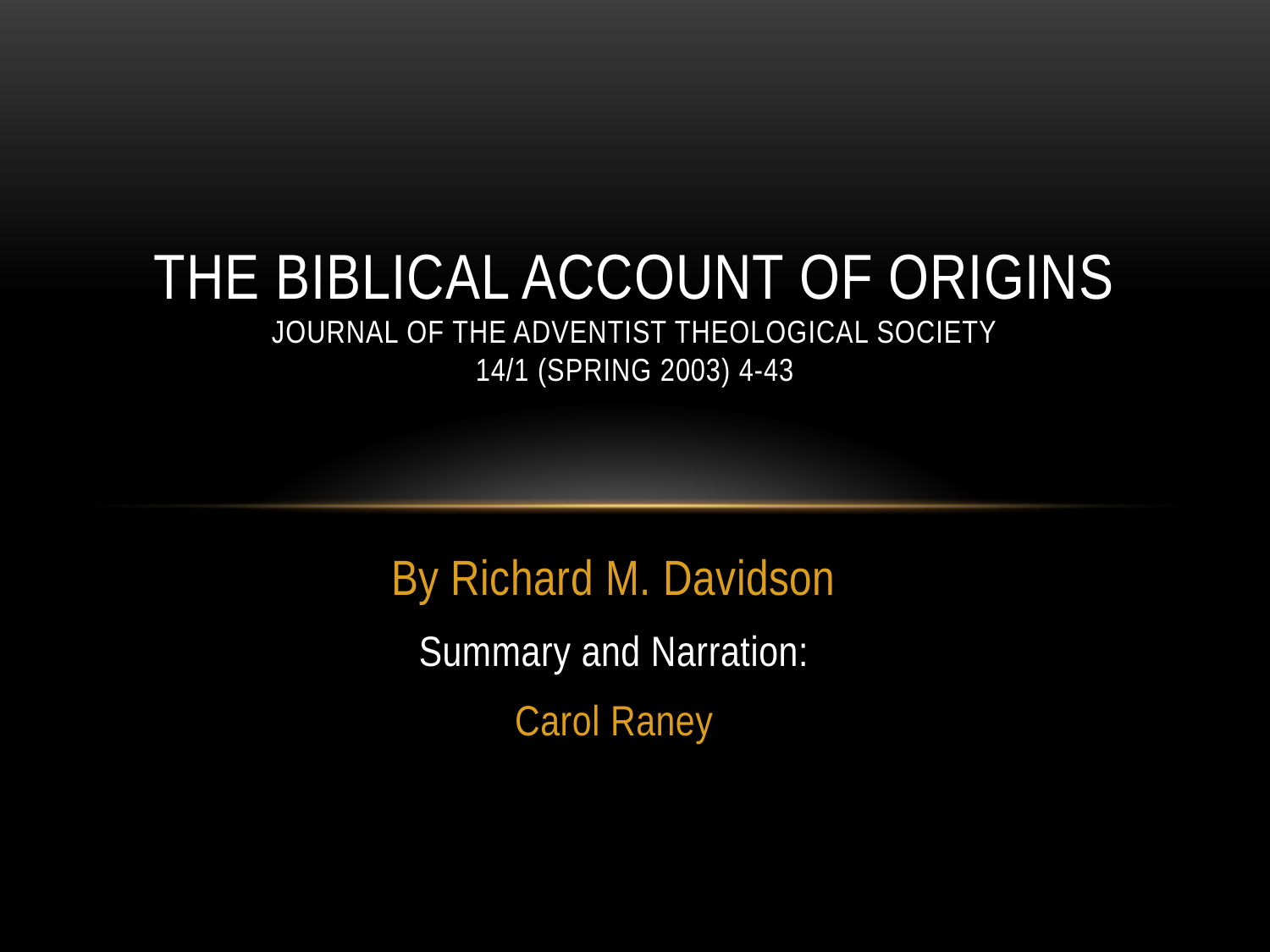

# The Biblical Account of Origins Journal of the Adventist Theological Society 14/1 (Spring 2003) 4-43
By Richard M. Davidson
Summary and Narration:
Carol Raney